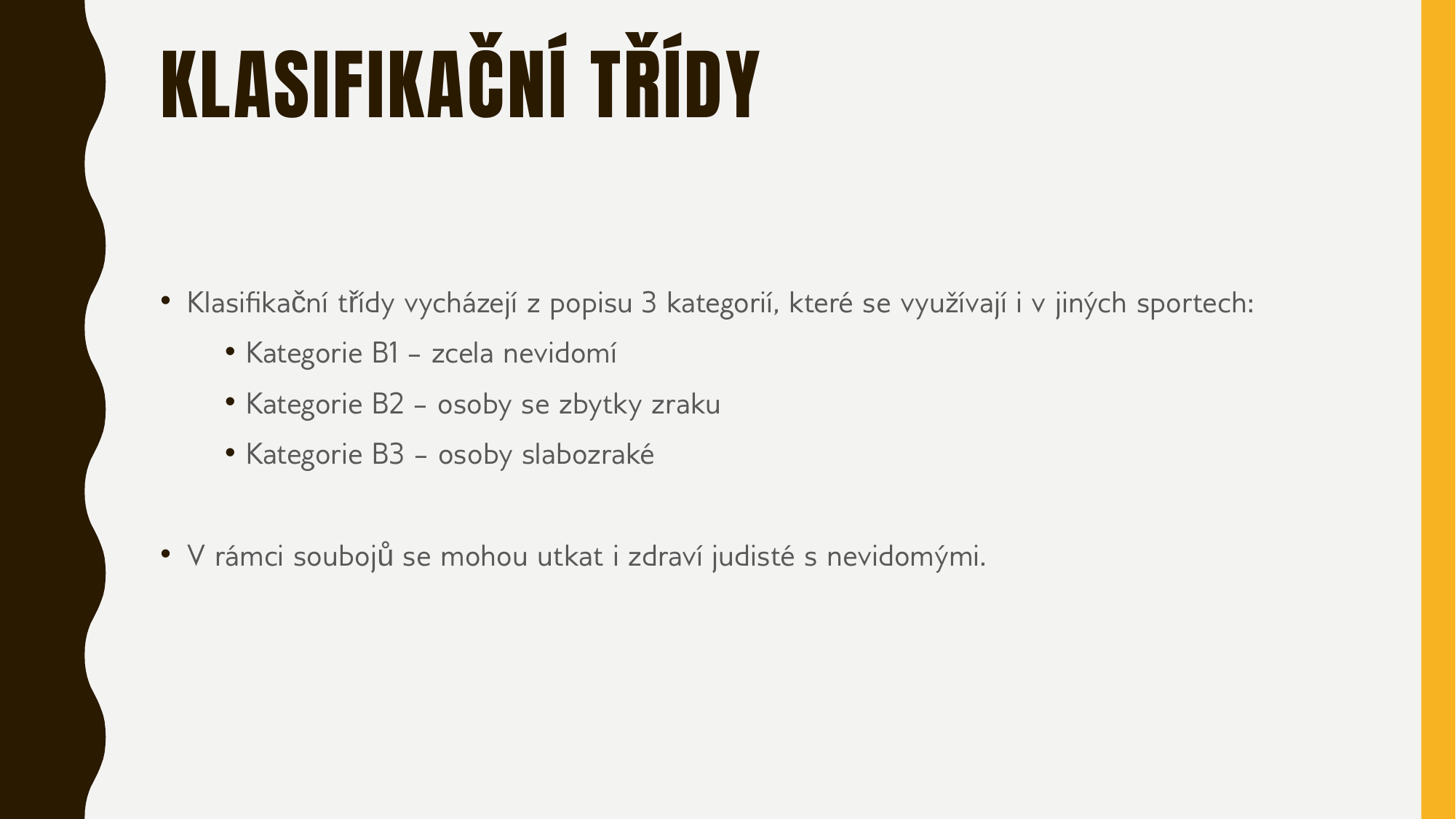

# Klasifikační třídy
Klasifikační třídy vycházejí z popisu 3 kategorií, které se využívají i v jiných sportech:
Kategorie B1 – zcela nevidomí
Kategorie B2 – osoby se zbytky zraku
Kategorie B3 – osoby slabozraké

V rámci soubojů se mohou utkat i zdraví judisté s nevidomými.